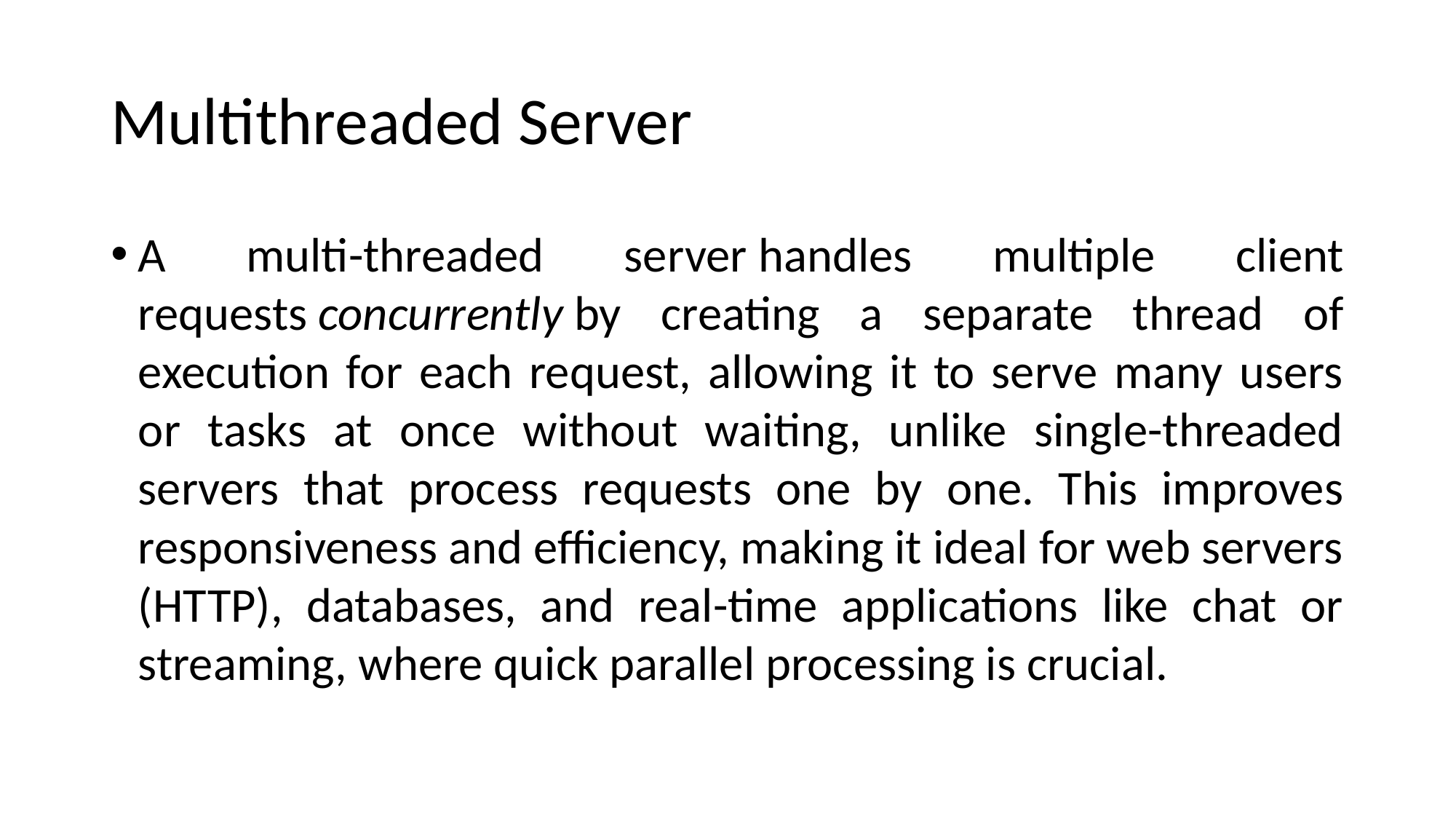

# Multithreaded Server
A multi-threaded server handles multiple client requests concurrently by creating a separate thread of execution for each request, allowing it to serve many users or tasks at once without waiting, unlike single-threaded servers that process requests one by one. This improves responsiveness and efficiency, making it ideal for web servers (HTTP), databases, and real-time applications like chat or streaming, where quick parallel processing is crucial.